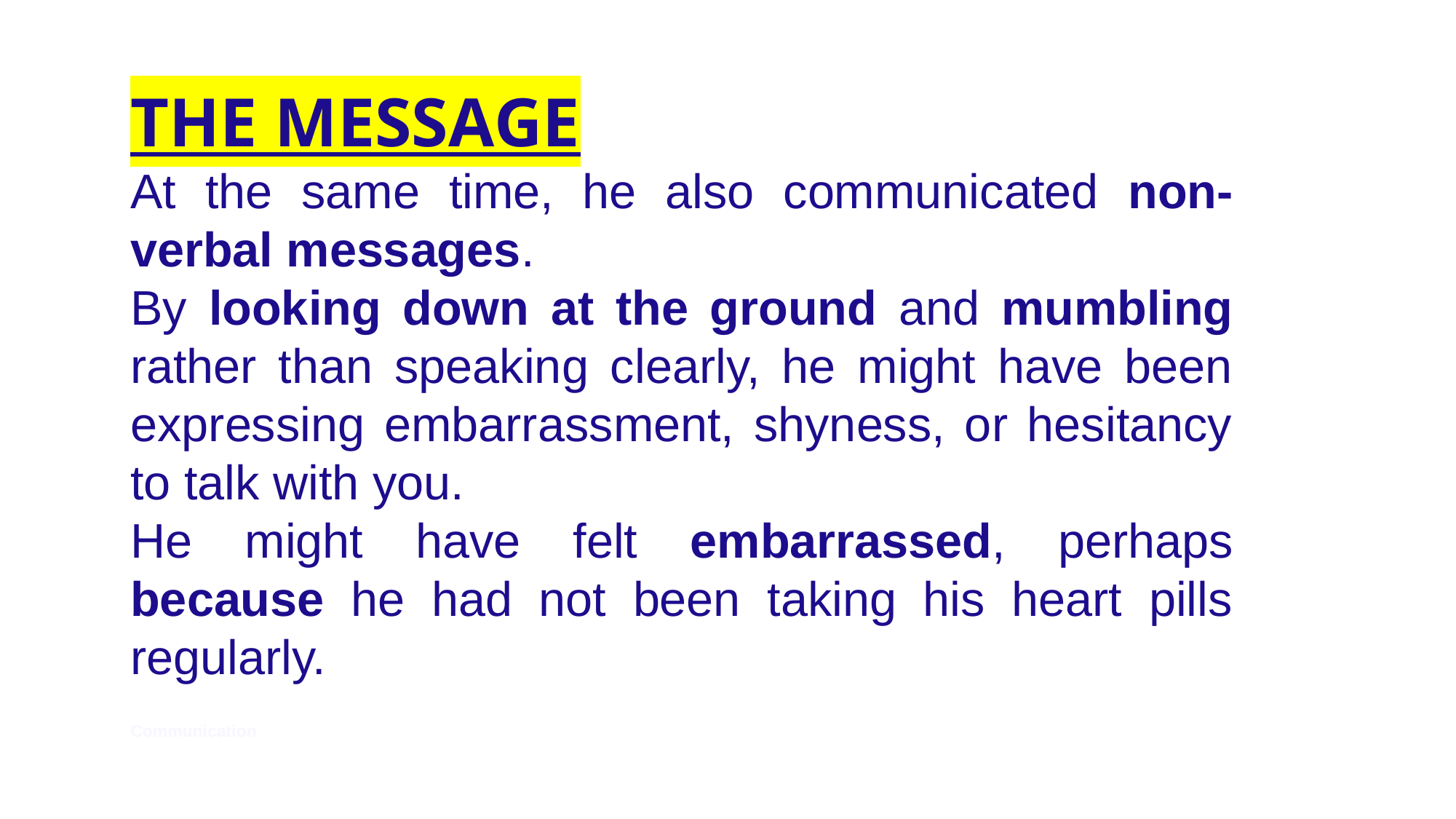

THE MESSAGE
At the same time, he also communicated non-verbal messages.
By looking down at the ground and mumbling rather than speaking clearly, he might have been expressing embarrassment, shyness, or hesitancy to talk with you.
He might have felt embarrassed, perhaps because he had not been taking his heart pills regularly.

Communication